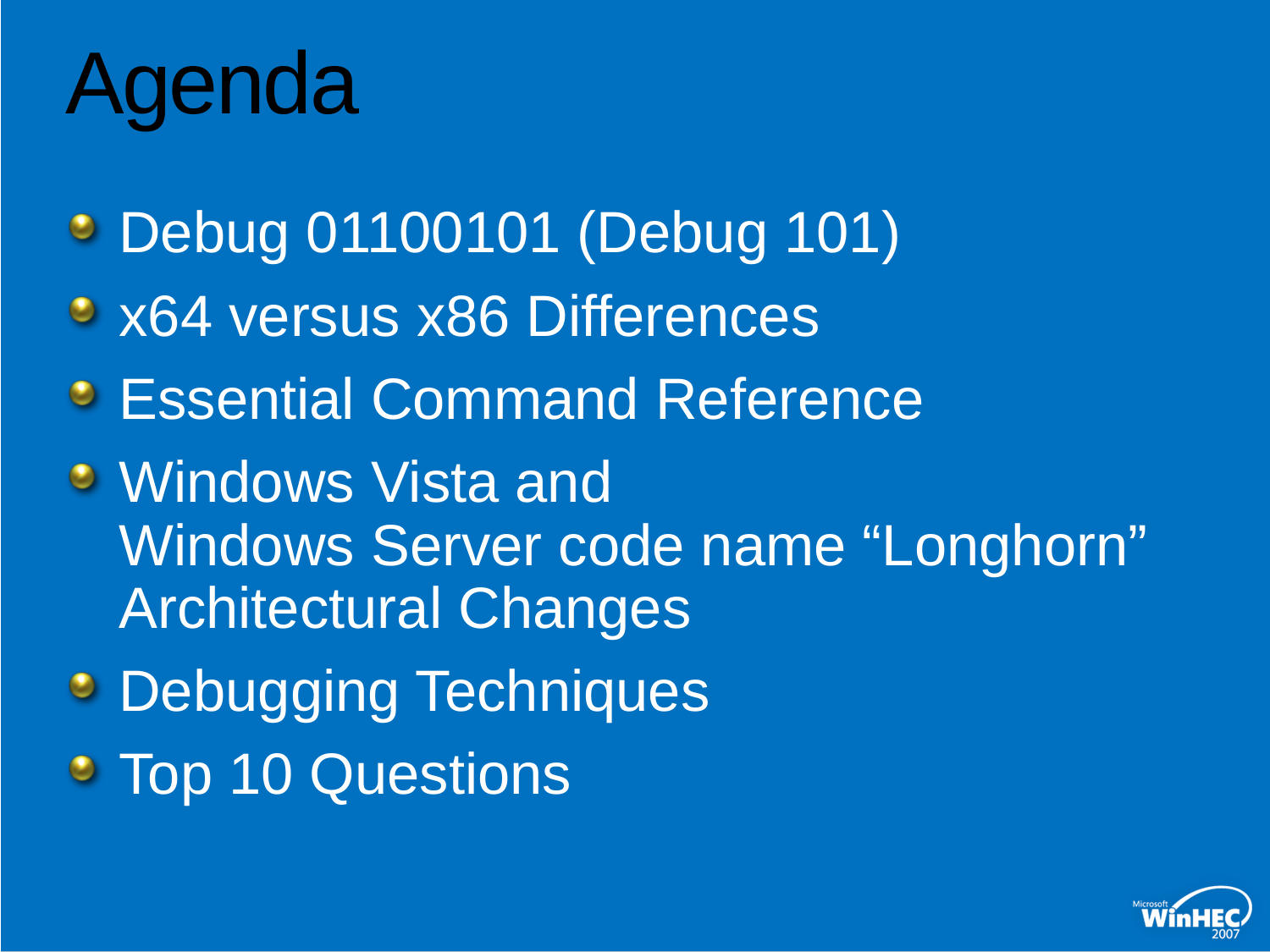

# Agenda
Debug 01100101 (Debug 101)
x64 versus x86 Differences
Essential Command Reference
Windows Vista and
Windows Server code name “Longhorn” Architectural Changes
Debugging Techniques
Top 10 Questions